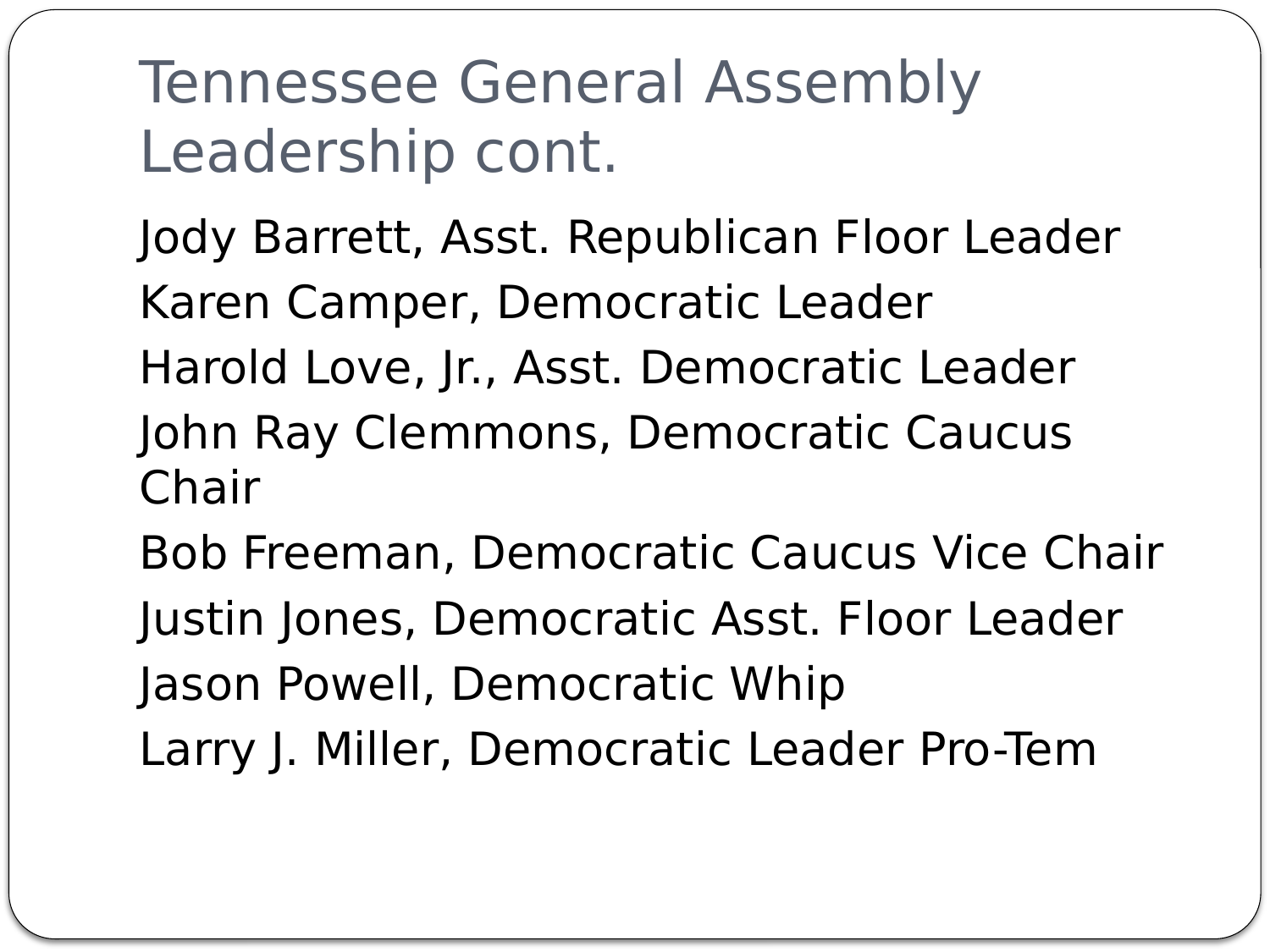

# Tennessee General Assembly Leadership cont.
Jody Barrett, Asst. Republican Floor Leader
Karen Camper, Democratic Leader
Harold Love, Jr., Asst. Democratic Leader
John Ray Clemmons, Democratic Caucus Chair
Bob Freeman, Democratic Caucus Vice Chair
Justin Jones, Democratic Asst. Floor Leader
Jason Powell, Democratic Whip
Larry J. Miller, Democratic Leader Pro-Tem